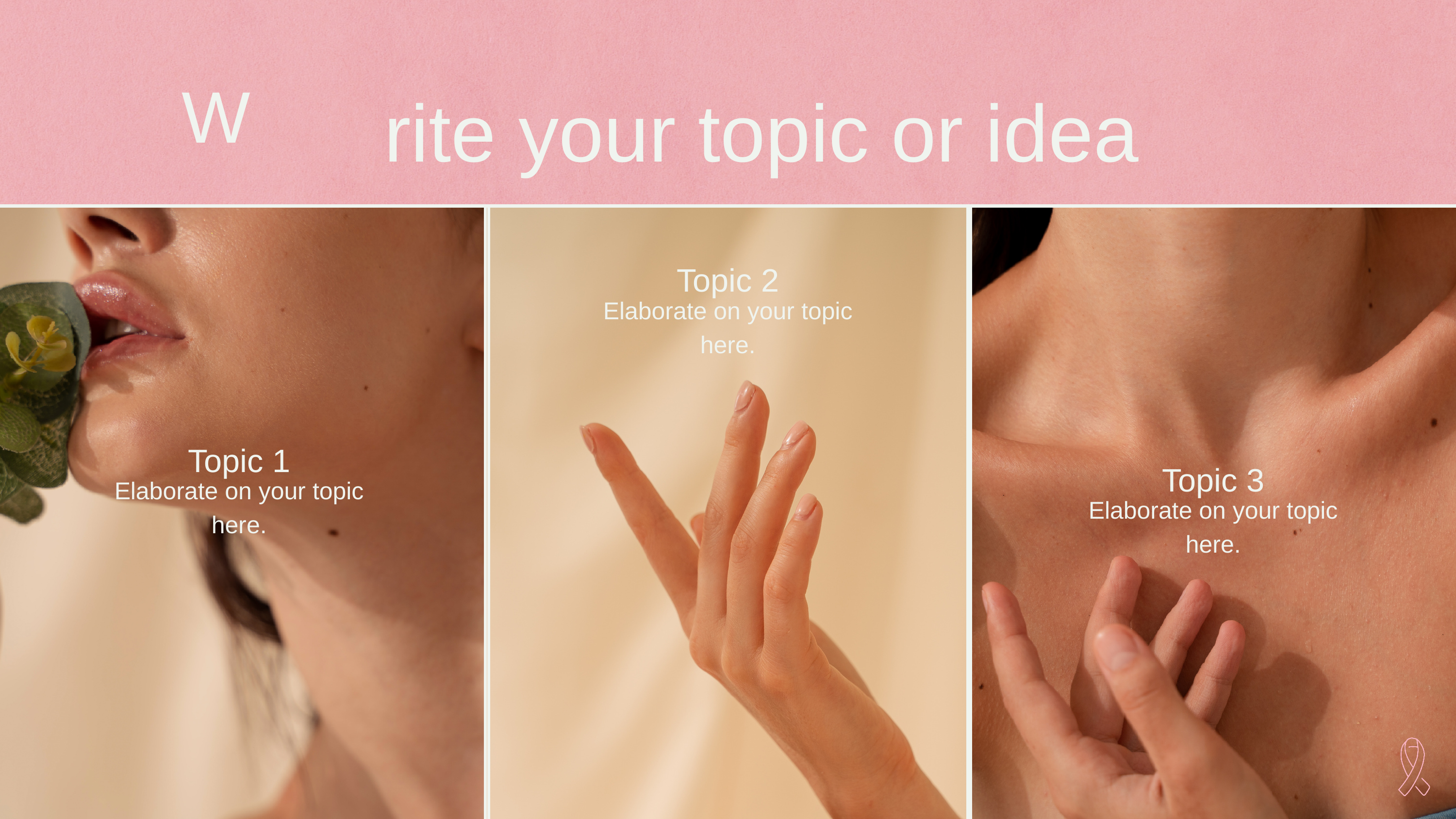

W
   rite your topic or idea

Topic 2
Elaborate on your topic here.
Topic 1
Topic 3
Elaborate on your topic here.
Elaborate on your topic here.